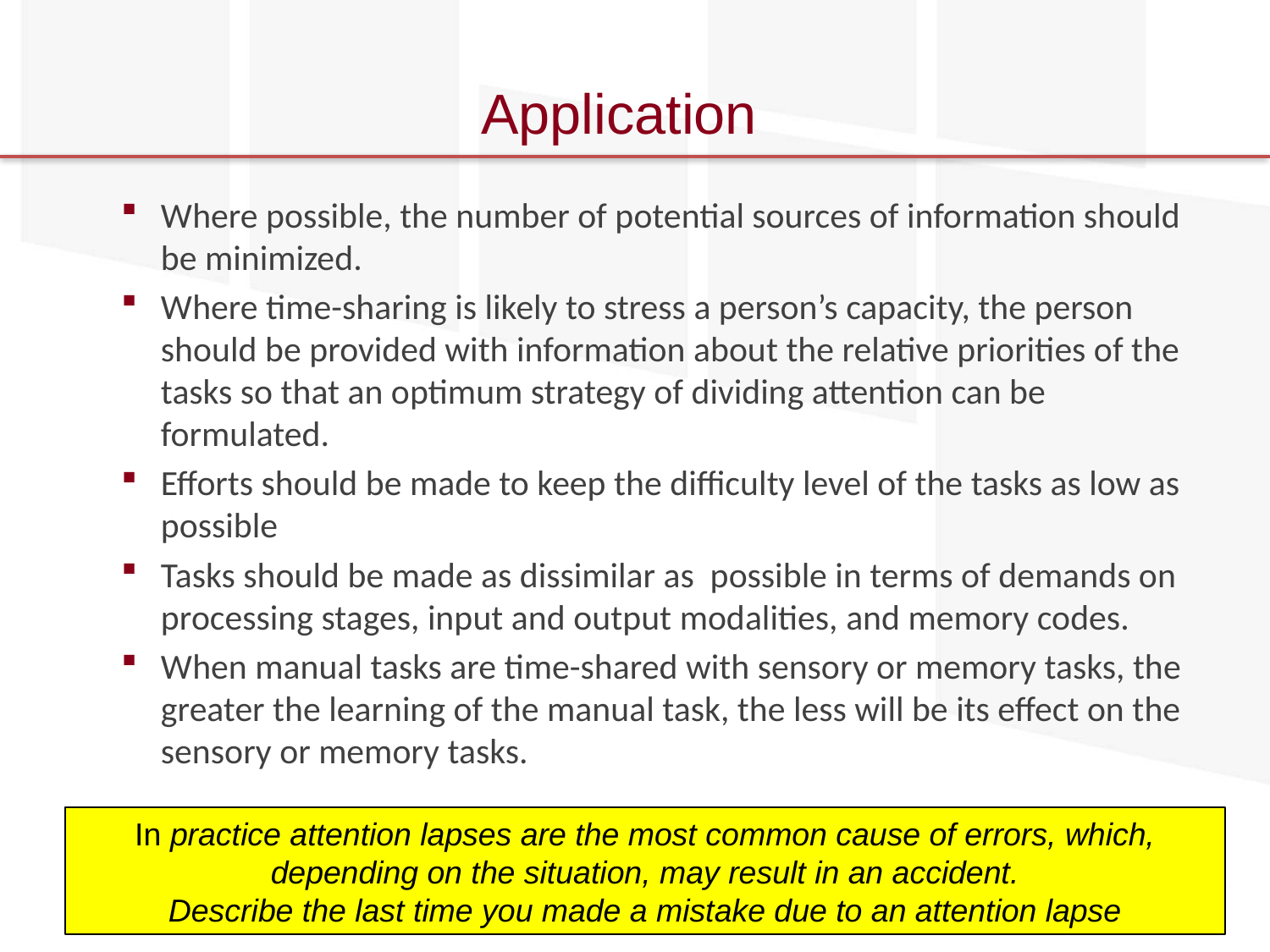

# Application
Where possible, the number of potential sources of information should be minimized.
Where time-sharing is likely to stress a person’s capacity, the person should be provided with information about the relative priorities of the
tasks so that an optimum strategy of dividing attention can be formulated.
Efforts should be made to keep the difficulty level of the tasks as low as possible
Tasks should be made as dissimilar as  possible in terms of demands on processing stages, input and output modalities, and memory codes.
When manual tasks are time-shared with sensory or memory tasks, the greater the learning of the manual task, the less will be its effect on the sensory or memory tasks.

In practice attention lapses are the most common cause of errors, which, depending on the situation, may result in an accident.
Describe the last time you made a mistake due to an attention lapse